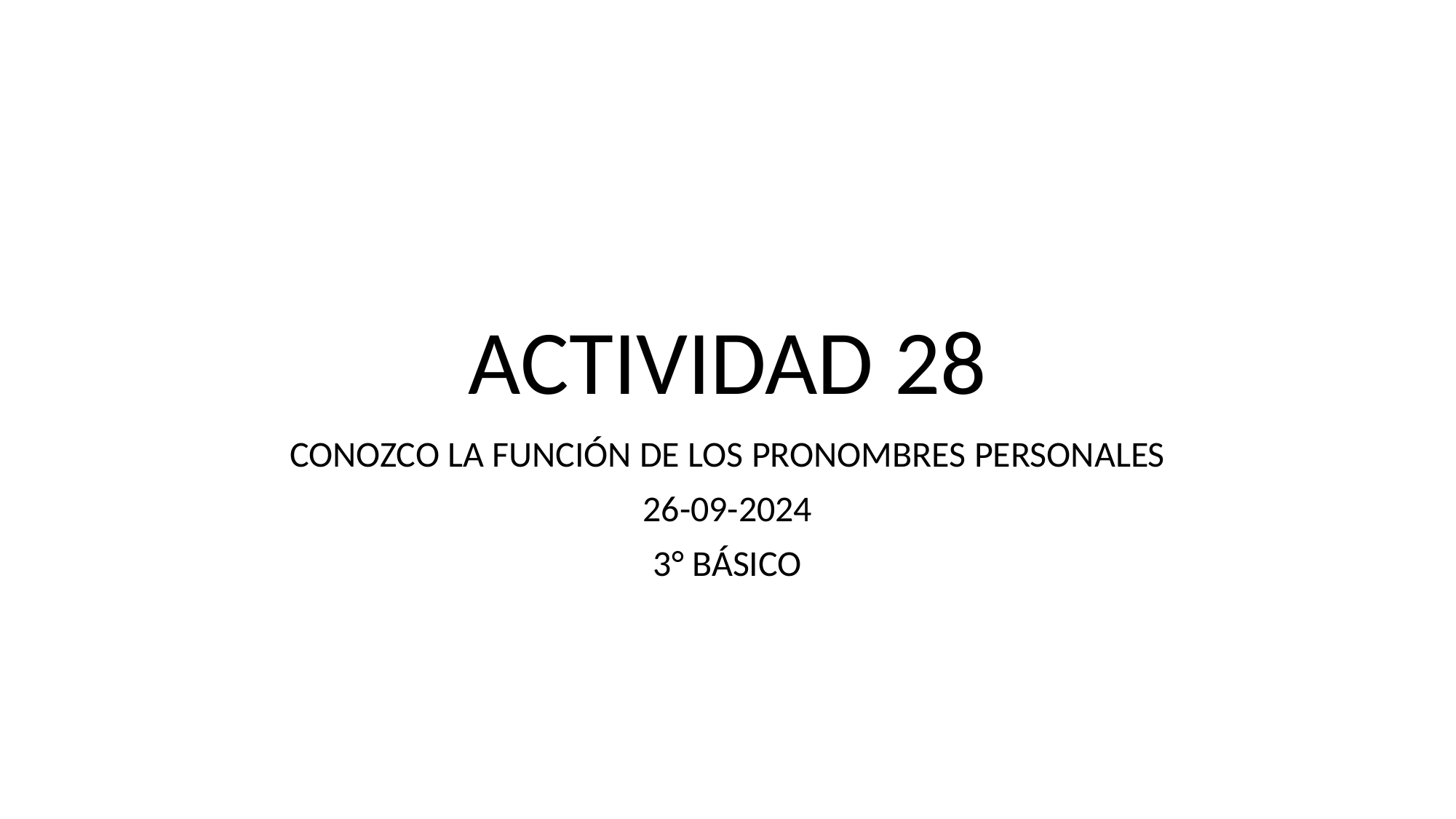

# ACTIVIDAD 28
CONOZCO LA FUNCIÓN DE LOS PRONOMBRES PERSONALES
26-09-2024
3° BÁSICO